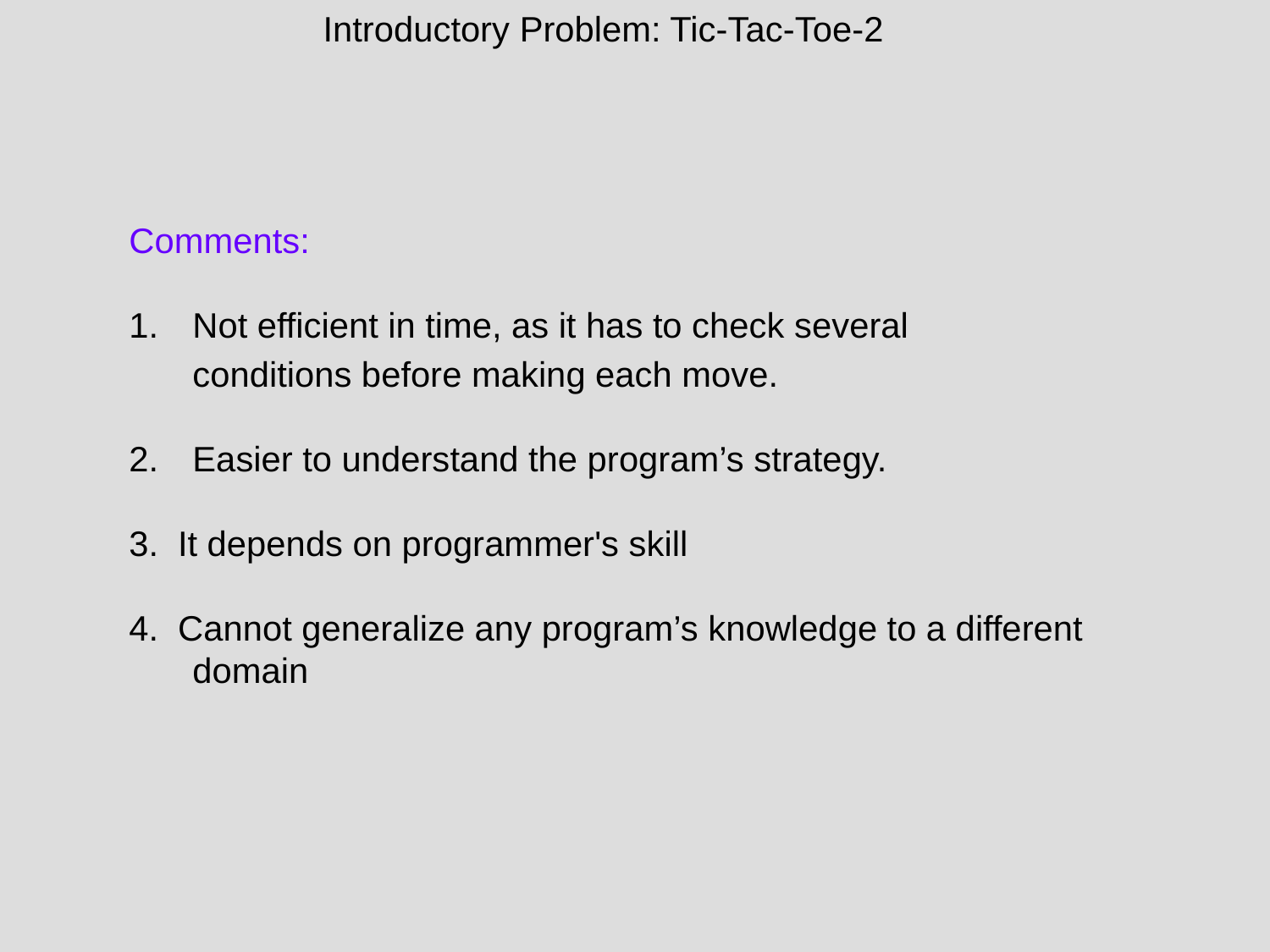

Introductory Problem: Tic-Tac-Toe-2
Comments:

1.	Not efficient in time, as it has to check several
	conditions before making each move.

2.	Easier to understand the program’s strategy.

3.  It depends on programmer's skill

4.  Cannot generalize any program’s knowledge to a different domain